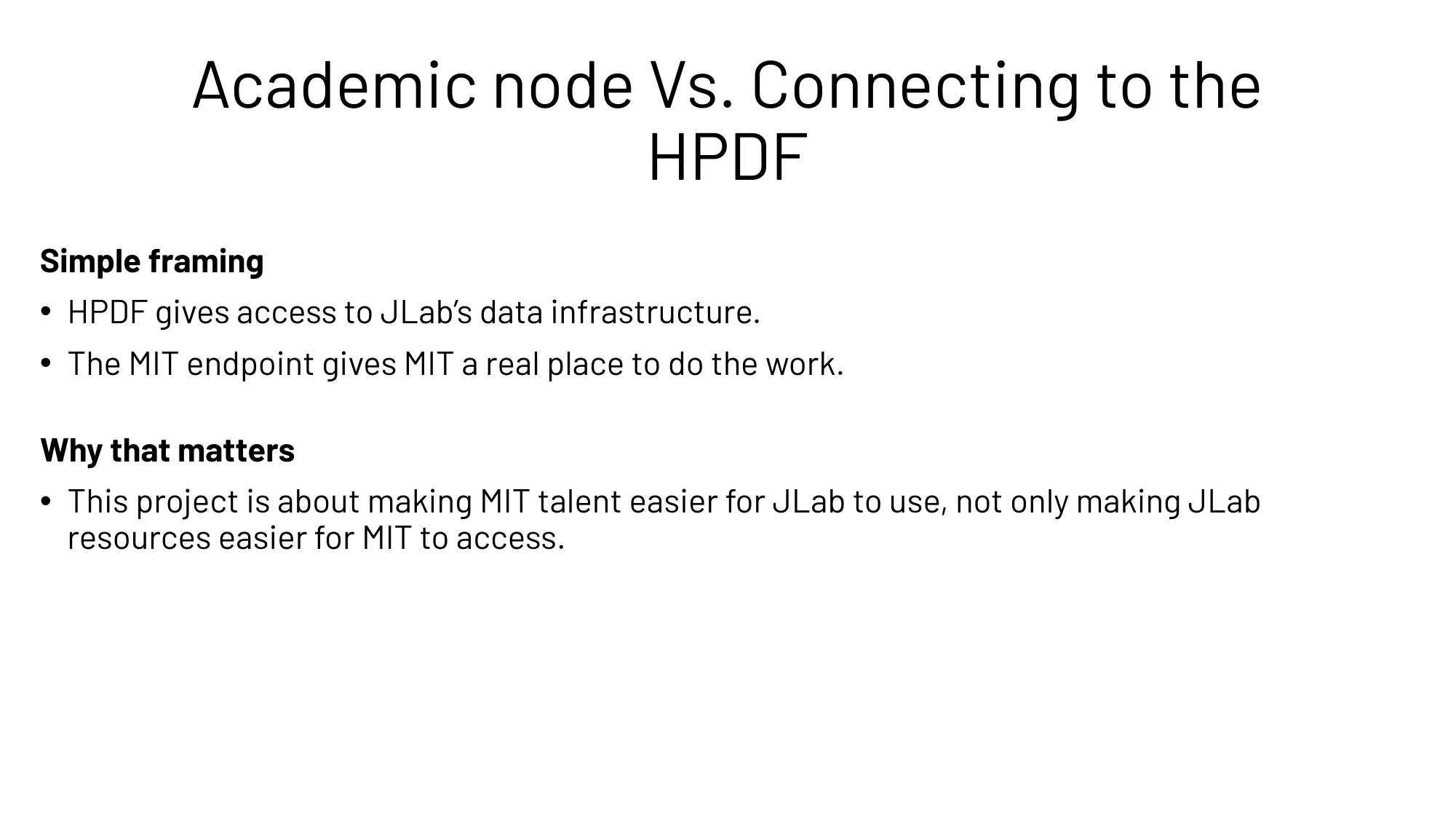

# Academic node Vs. Connecting to the HPDF
Simple framing
HPDF gives access to JLab’s data infrastructure.
The MIT endpoint gives MIT a real place to do the work.
Why that matters
This project is about making MIT talent easier for JLab to use, not only making JLab resources easier for MIT to access.